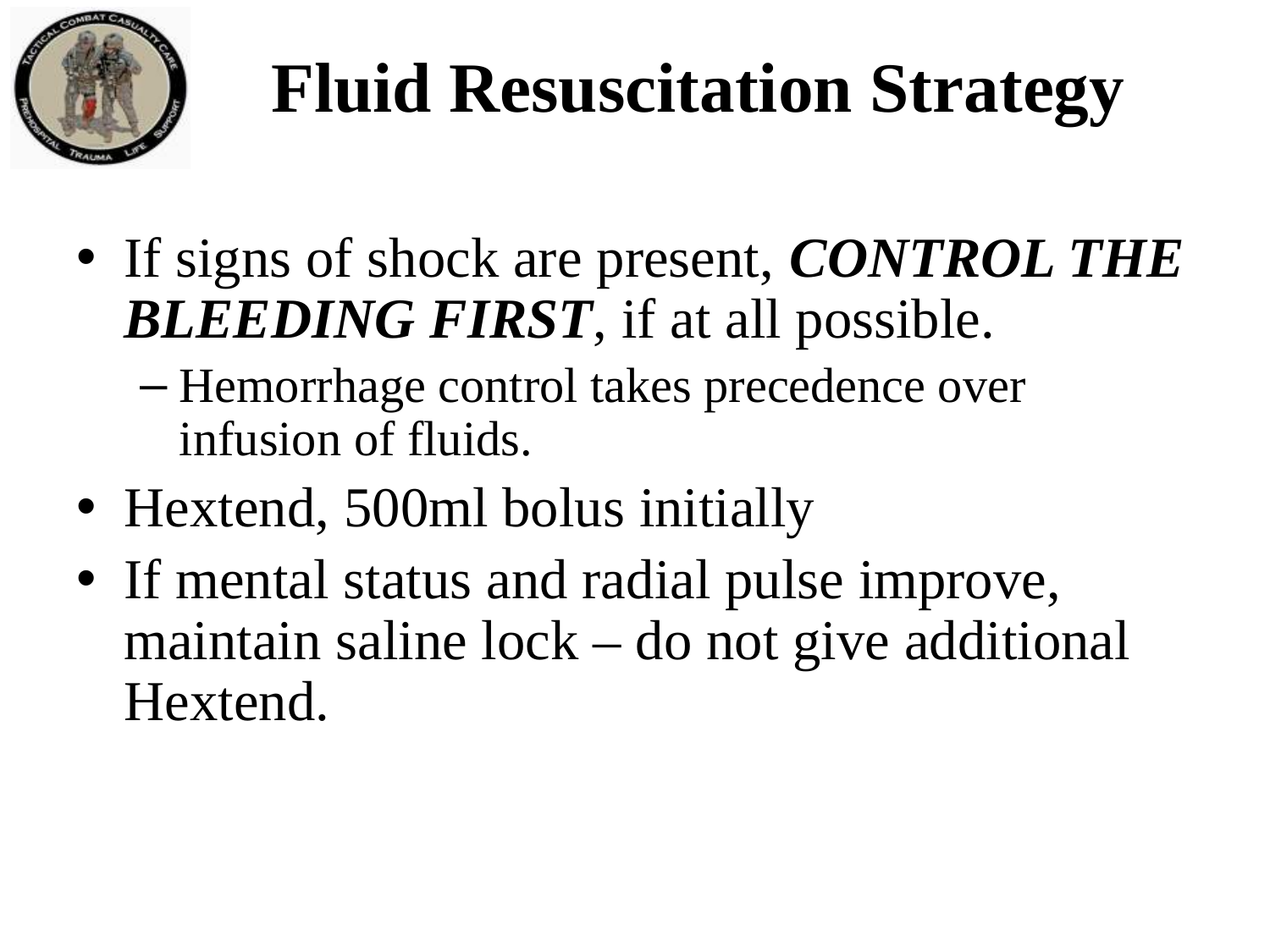

# Fluid Resuscitation Strategy
If signs of shock are present, CONTROL THE BLEEDING FIRST, if at all possible.
Hemorrhage control takes precedence over infusion of fluids.
Hextend, 500ml bolus initially
If mental status and radial pulse improve, maintain saline lock – do not give additional Hextend.